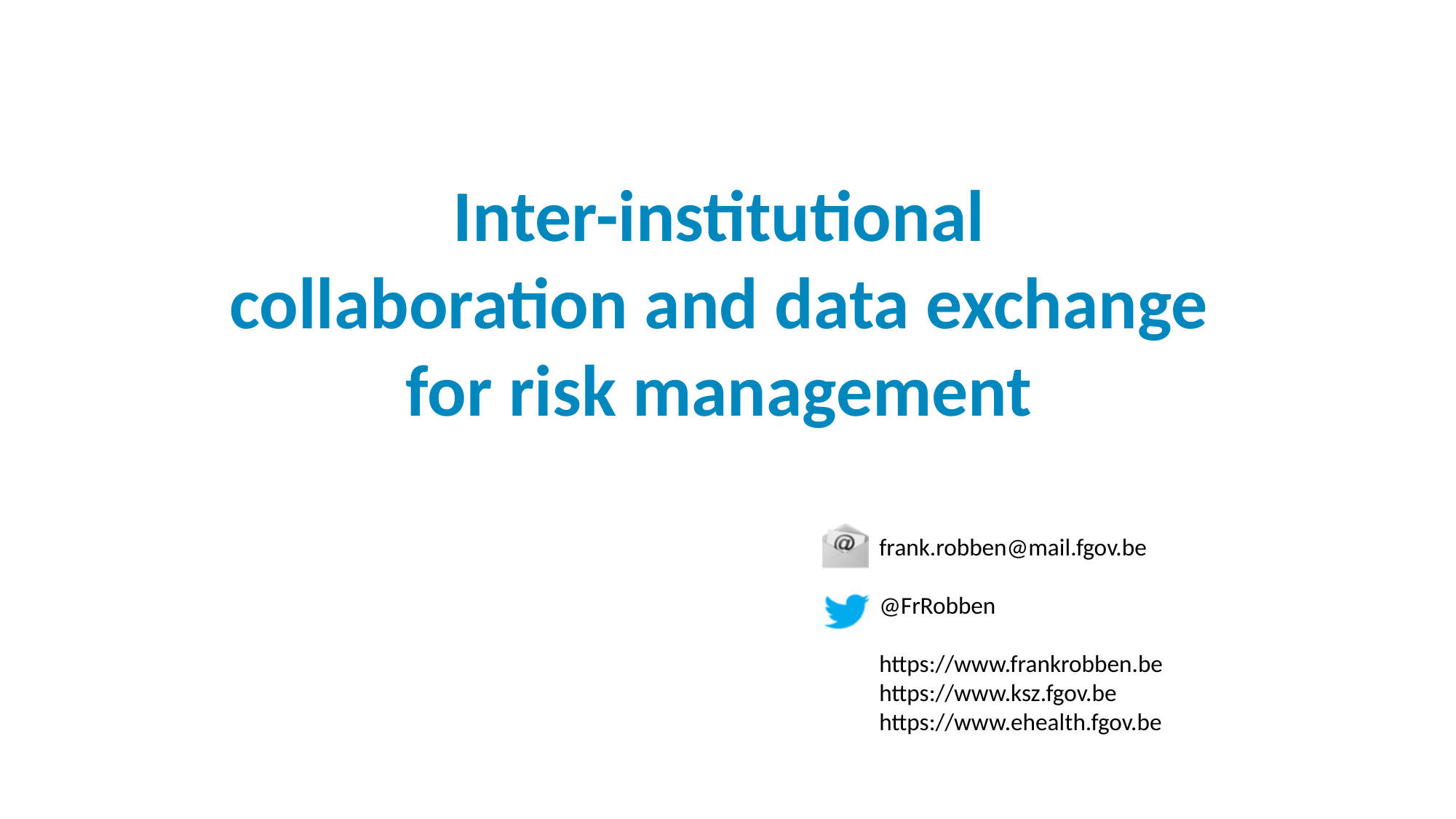

# Inter-institutional collaboration and data exchange for risk management